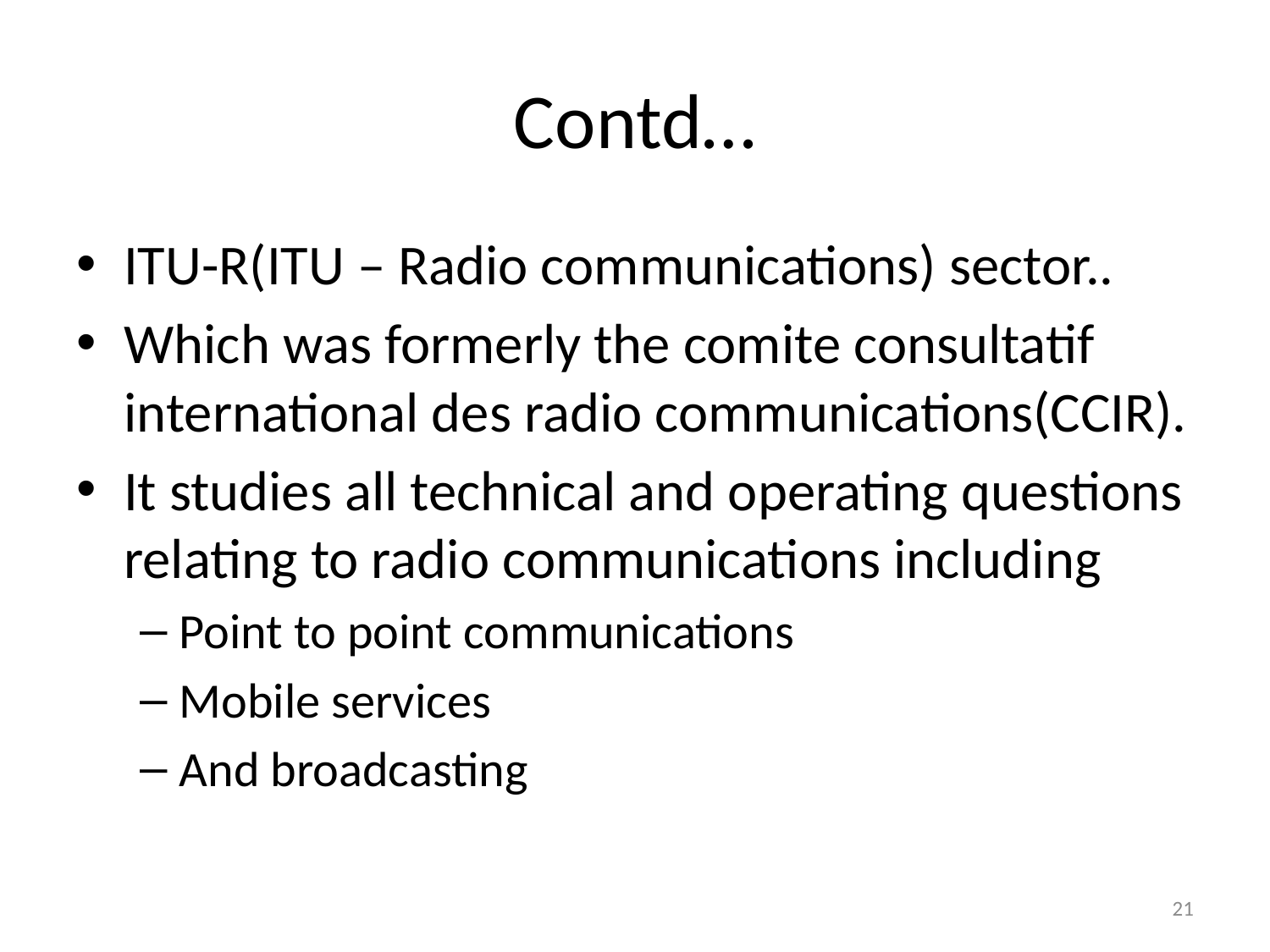

# Contd…
ITU-R(ITU – Radio communications) sector..
Which was formerly the comite consultatif international des radio communications(CCIR).
It studies all technical and operating questions relating to radio communications including
Point to point communications
Mobile services
And broadcasting
21